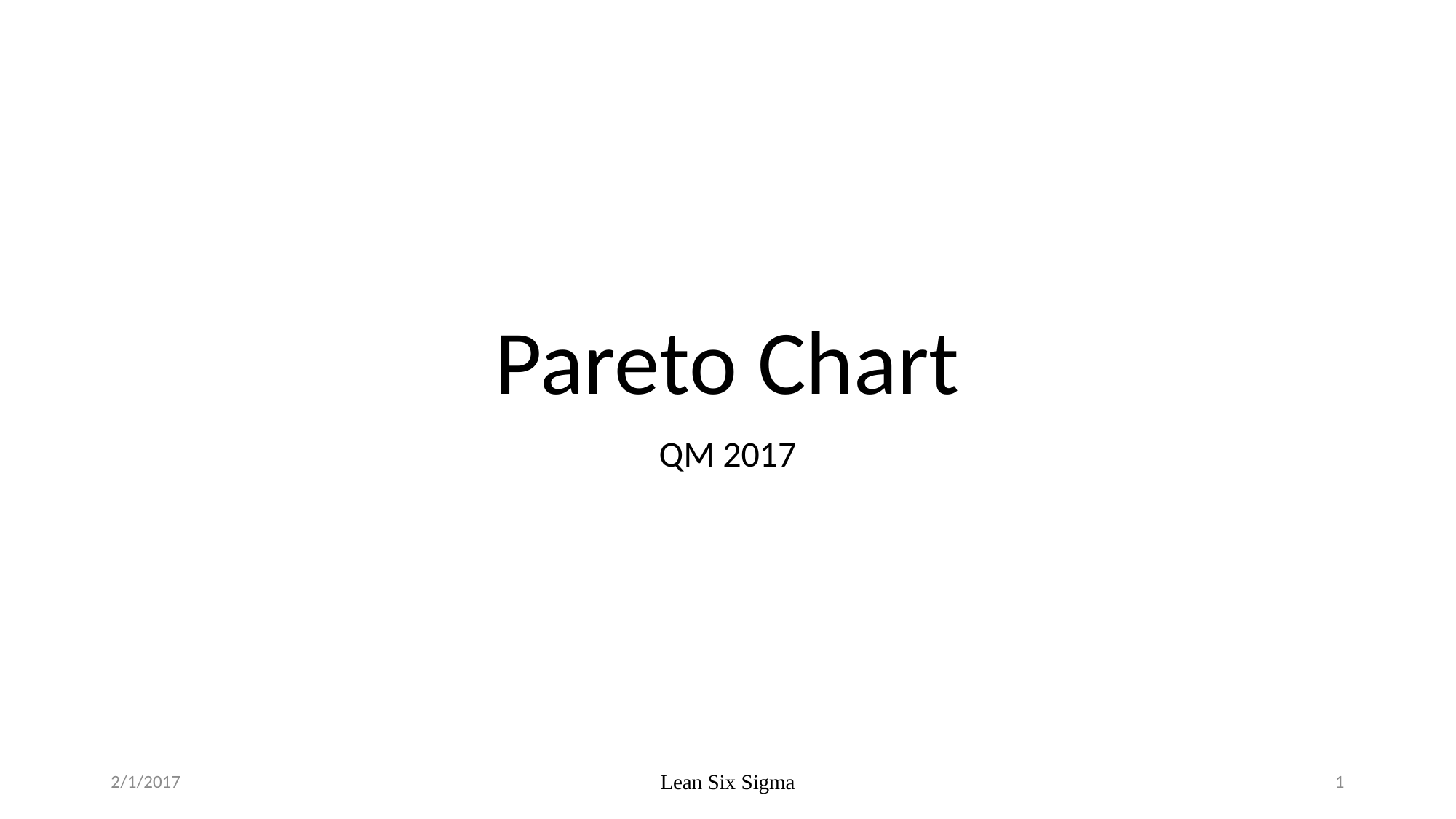

# Pareto Chart
QM 2017
2/1/2017
Lean Six Sigma
1